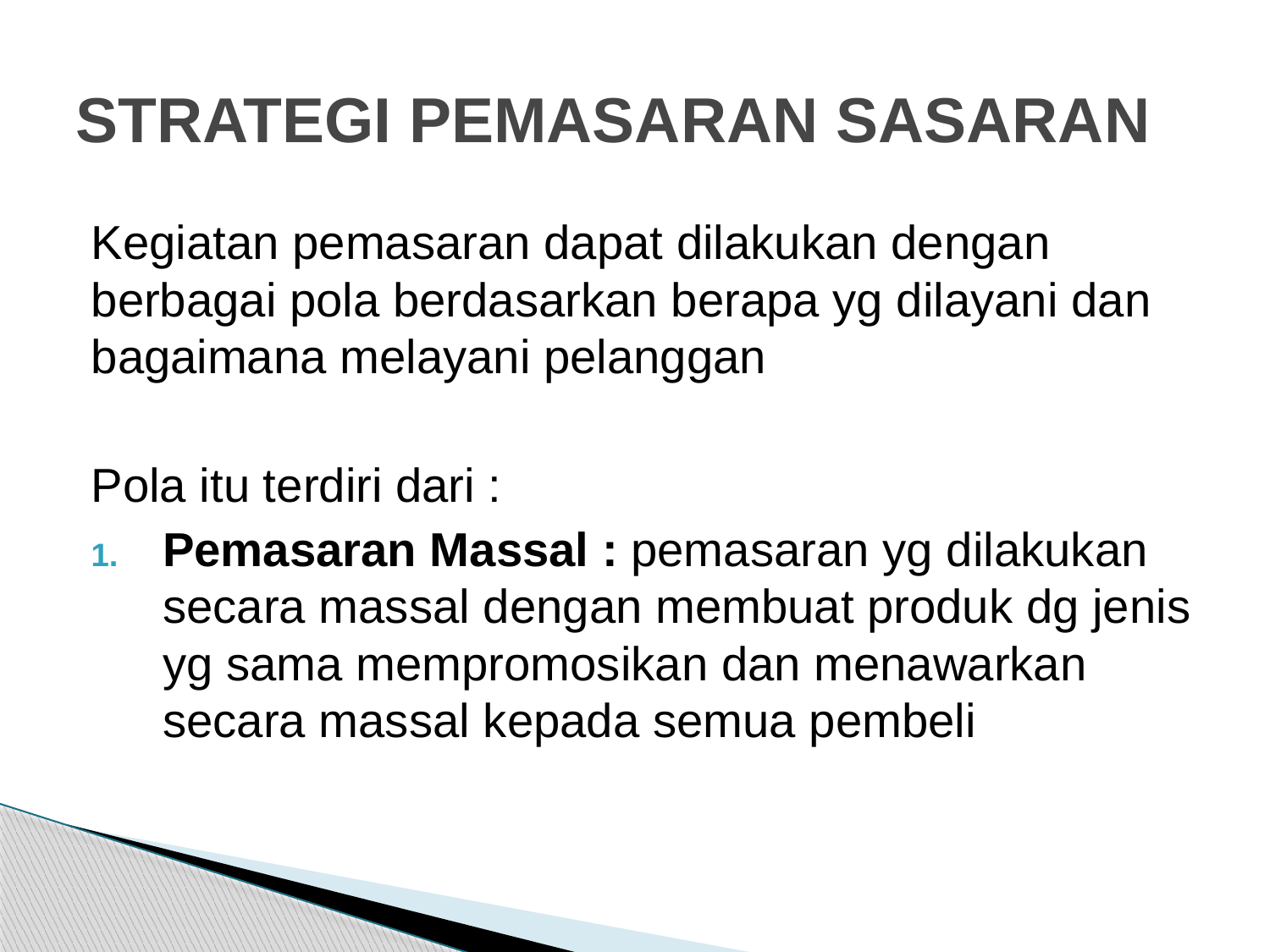

# STRATEGI PEMASARAN SASARAN
Kegiatan pemasaran dapat dilakukan dengan berbagai pola berdasarkan berapa yg dilayani dan bagaimana melayani pelanggan

Pola itu terdiri dari :
Pemasaran Massal : pemasaran yg dilakukan secara massal dengan membuat produk dg jenis yg sama mempromosikan dan menawarkan secara massal kepada semua pembeli